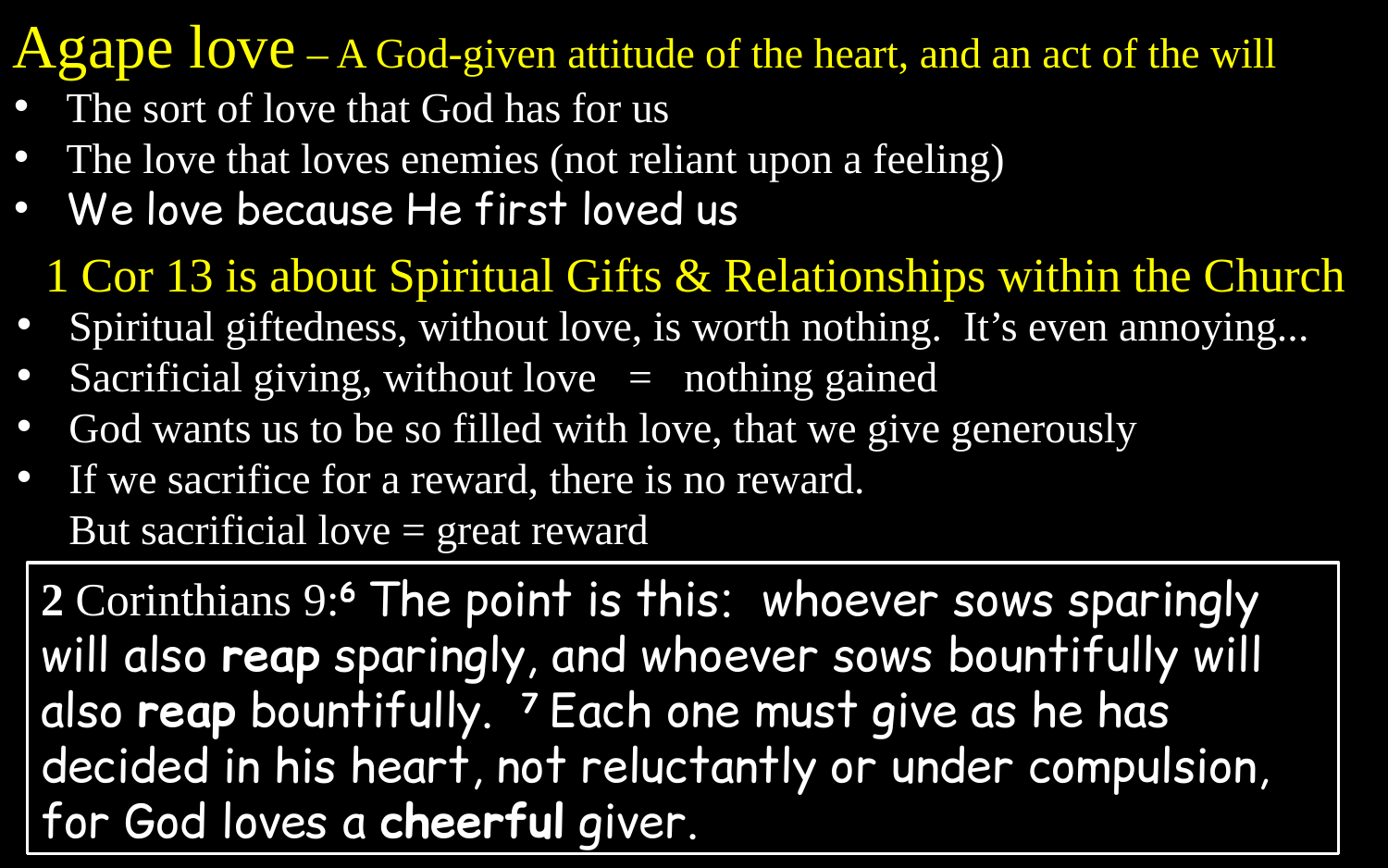

Agape love – A God-given attitude of the heart, and an act of the will
The sort of love that God has for us
The love that loves enemies (not reliant upon a feeling)
We love because He first loved us
1 Cor 13 is about Spiritual Gifts & Relationships within the Church
Spiritual giftedness, without love, is worth nothing.  It’s even annoying...
Sacrificial giving, without love   =   nothing gained
God wants us to be so filled with love, that we give generously
If we sacrifice for a reward, there is no reward.
But sacrificial love = great reward
2 Corinthians 9:6 The point is this:  whoever sows sparingly will also reap sparingly, and whoever sows bountifully will also reap bountifully.  7 Each one must give as he has decided in his heart, not reluctantly or under compulsion, for God loves a cheerful giver.